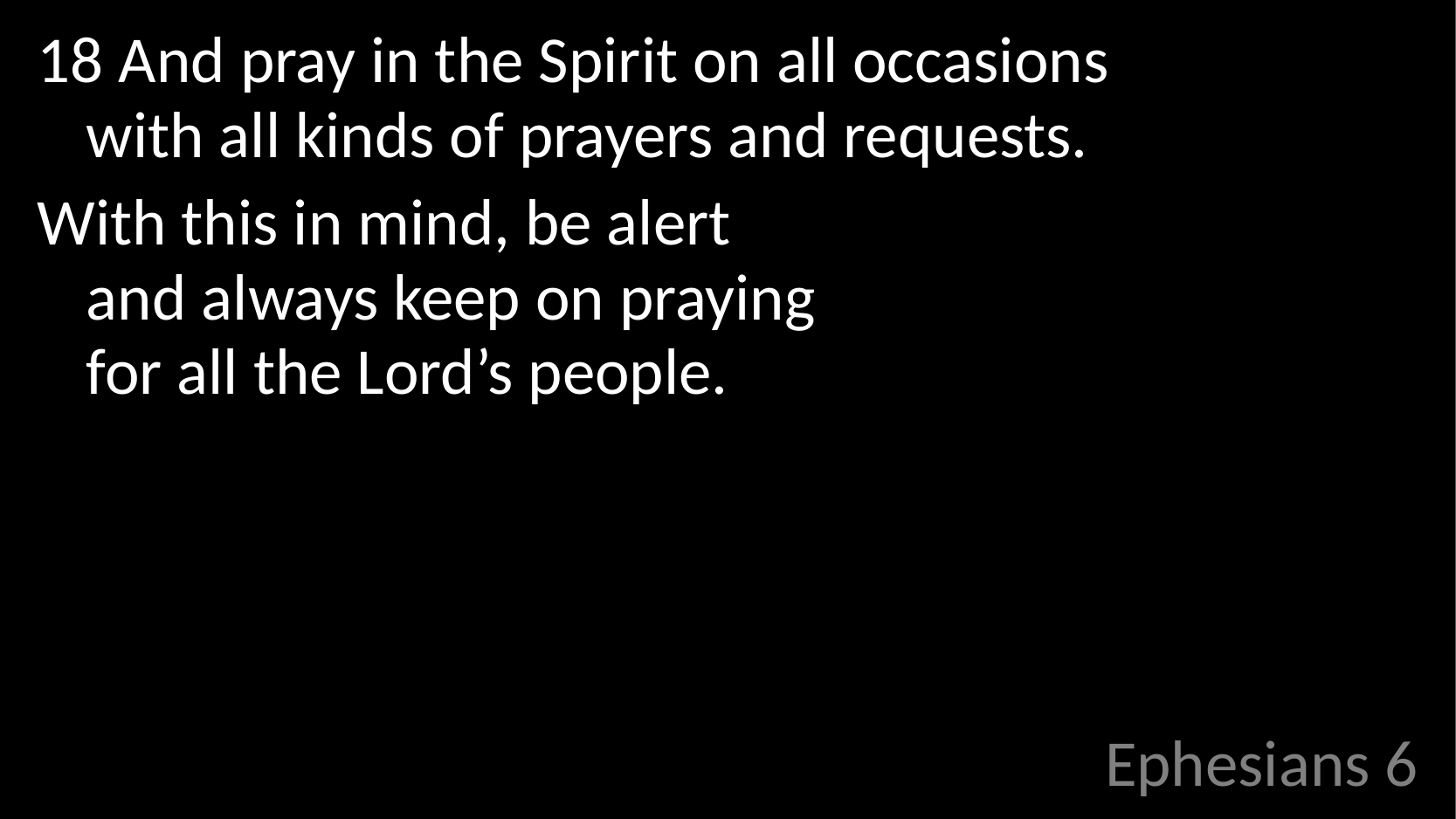

18 And pray in the Spirit on all occasions
with all kinds of prayers and requests.
With this in mind, be alert
and always keep on praying
for all the Lord’s people.
# Ephesians 6